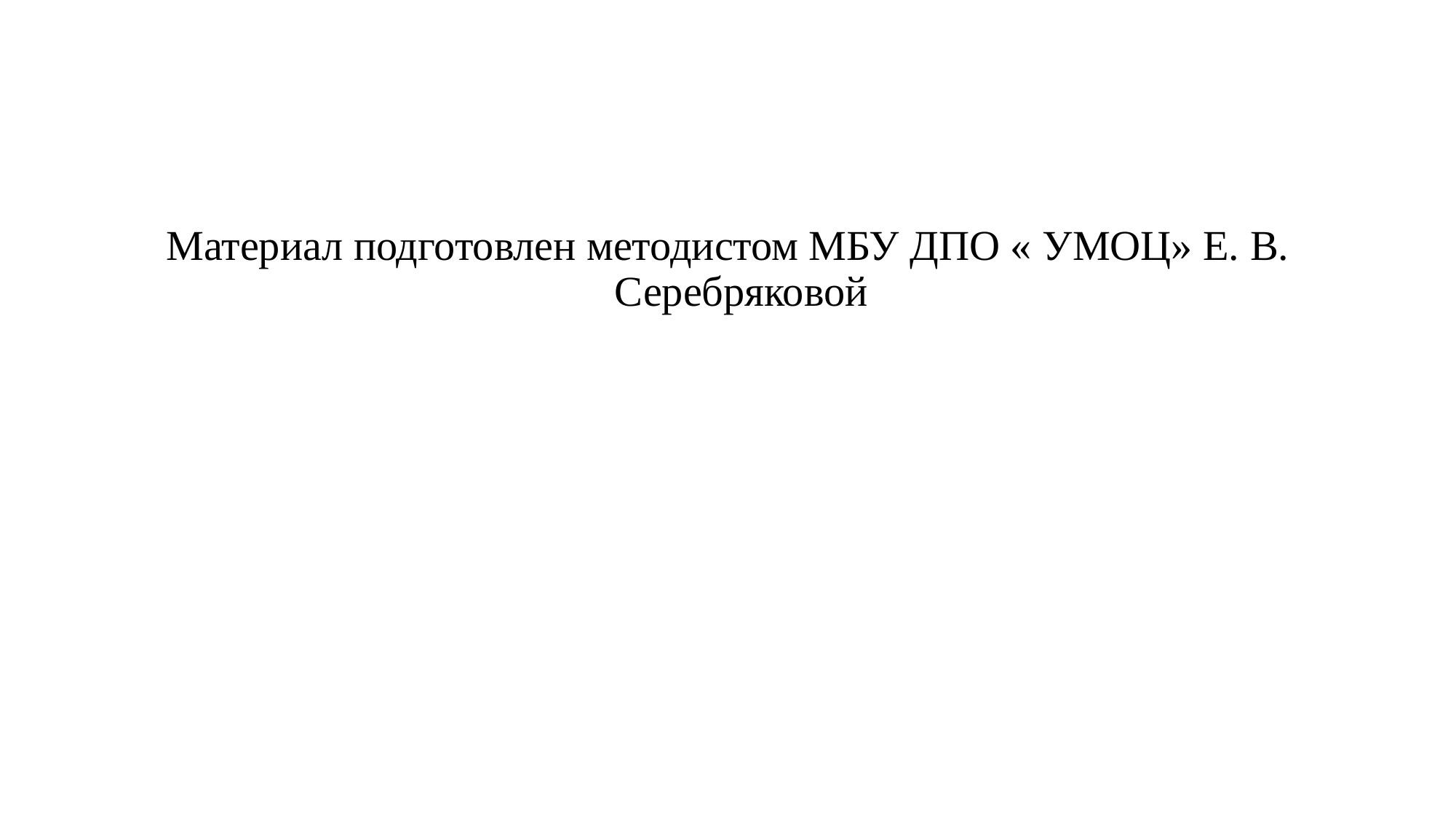

#
Материал подготовлен методистом МБУ ДПО « УМОЦ» Е. В. Серебряковой